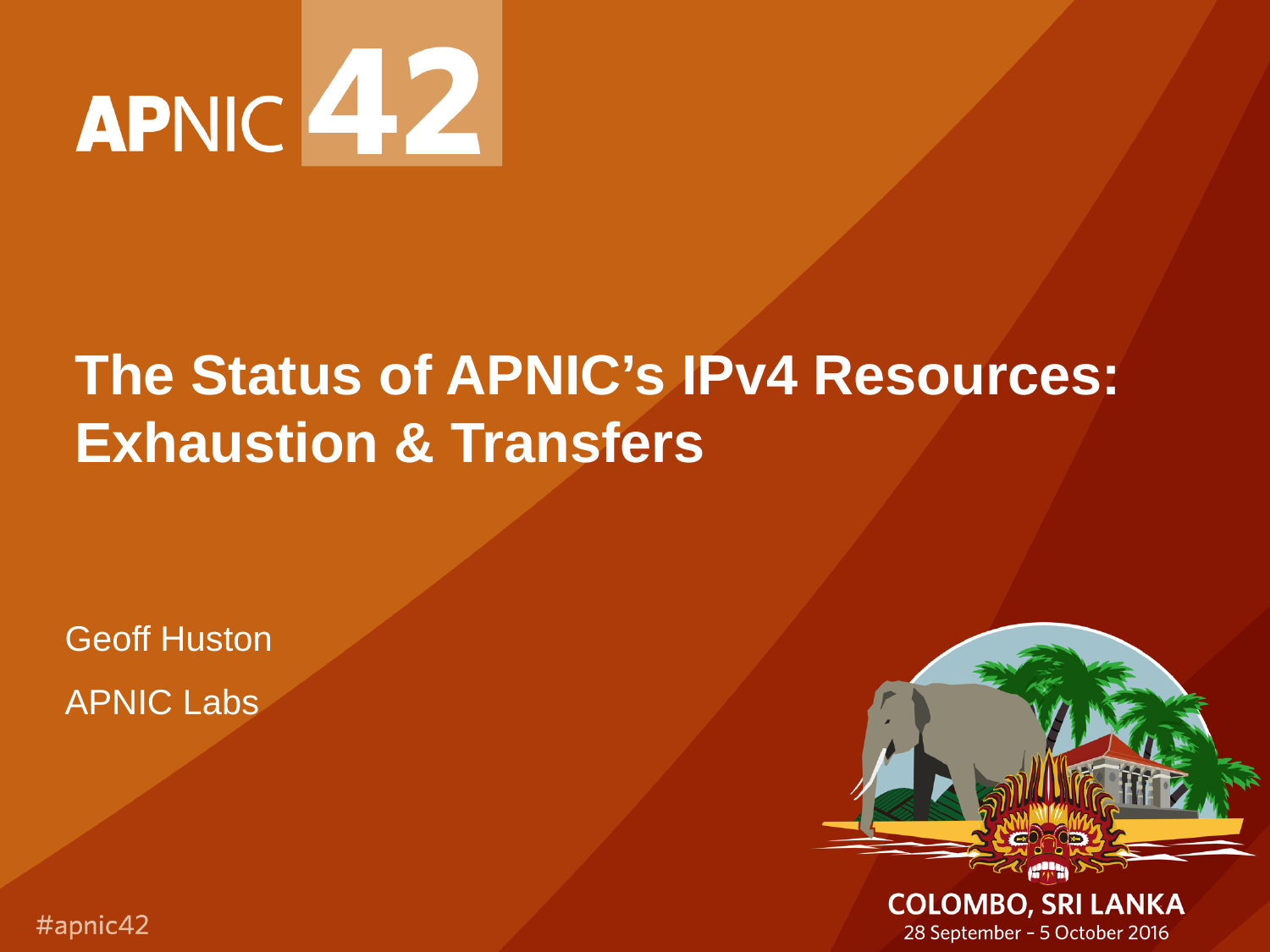

# The Status of APNIC’s IPv4 Resources: Exhaustion & Transfers
Geoff Huston
APNIC Labs